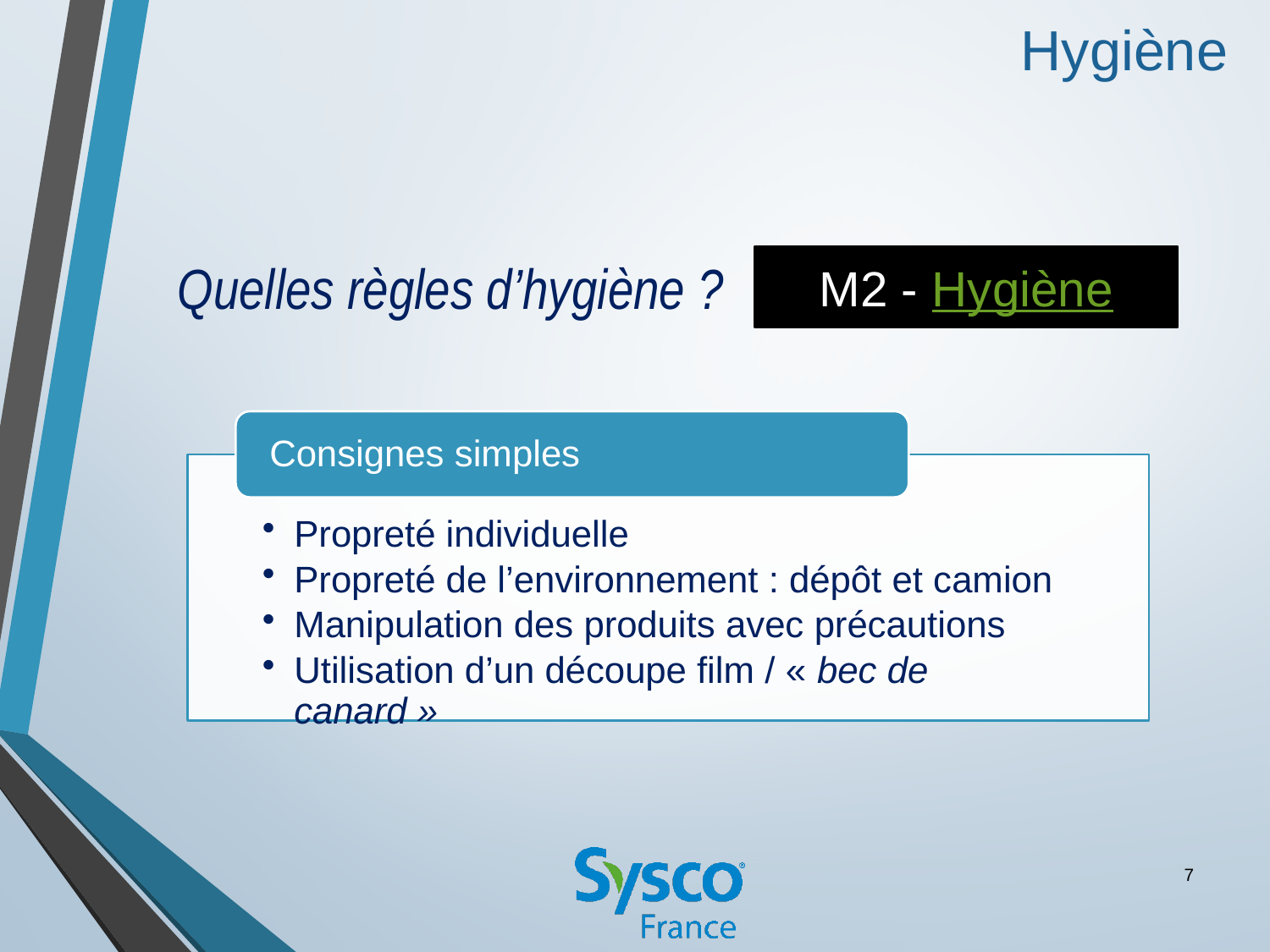

Hygiène
M2 - Hygiène
Quelles règles d’hygiène ?
Propreté individuelle
Propreté de l’environnement : dépôt et camion
Manipulation des produits avec précautions
Utilisation d’un découpe film / « bec de canard »
Consignes simples
7